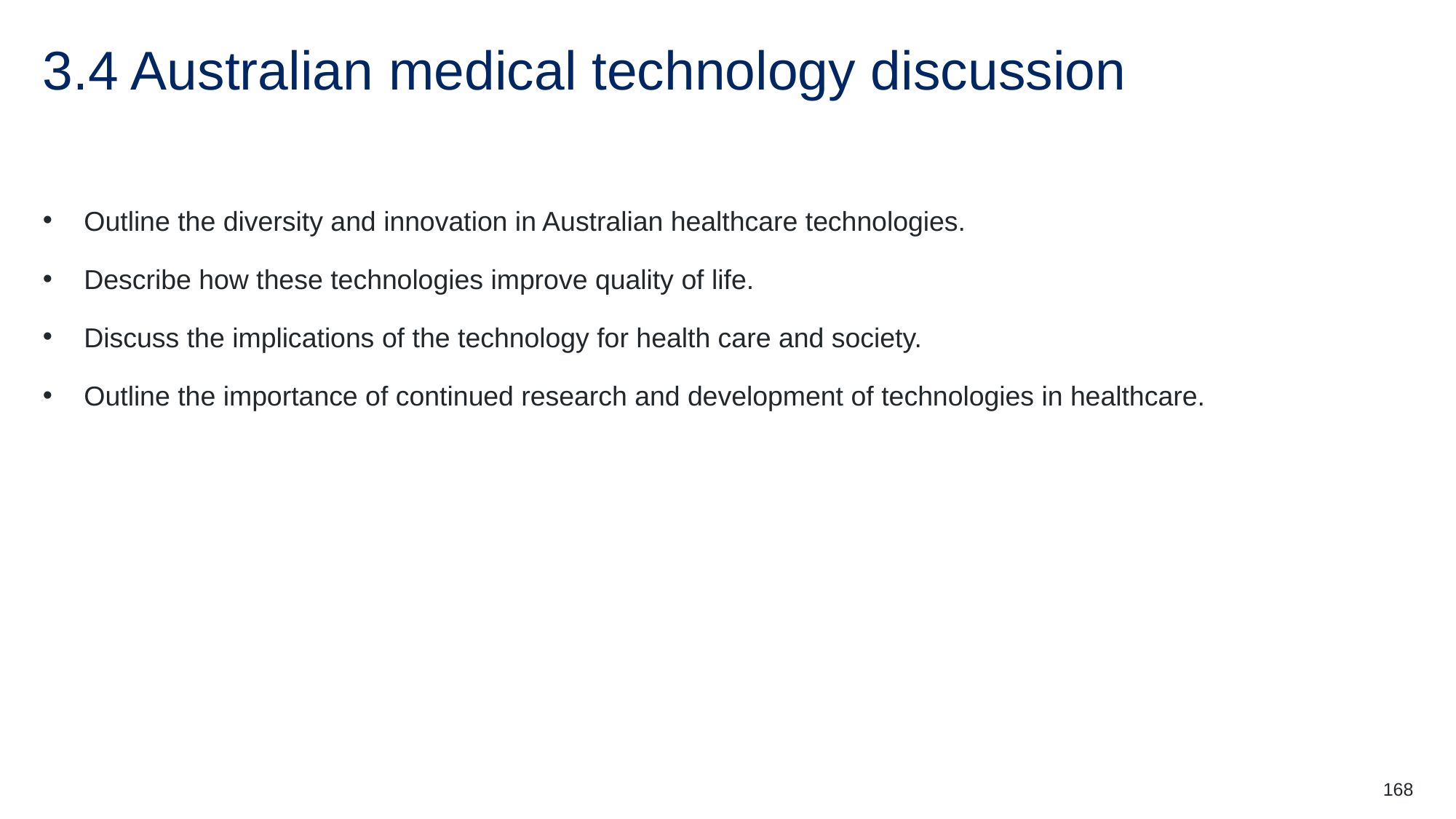

# 3.4 Australian medical technology discussion
Outline the diversity and innovation in Australian healthcare technologies.
Describe how these technologies improve quality of life.
Discuss the implications of the technology for health care and society.
Outline the importance of continued research and development of technologies in healthcare.
168